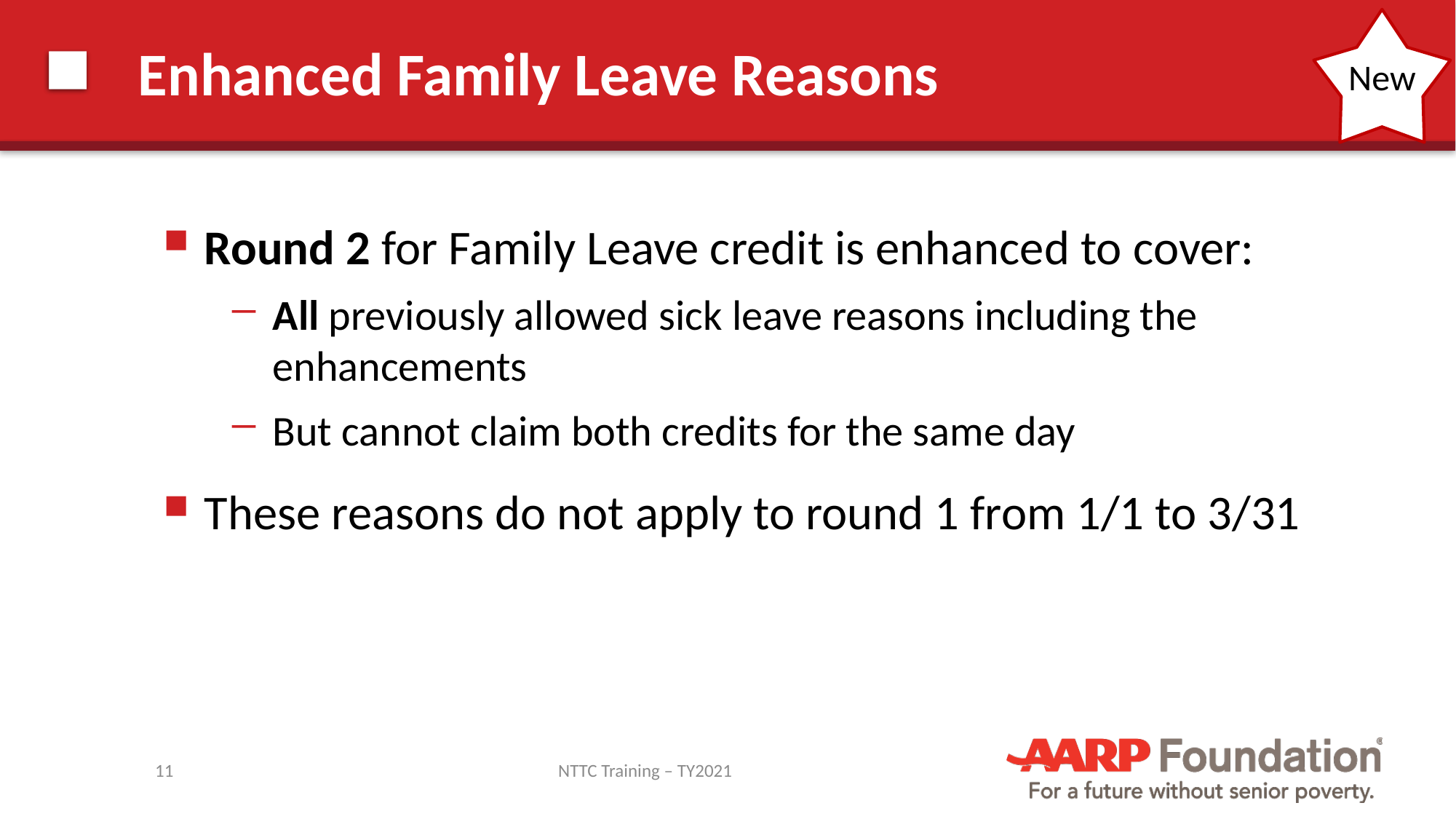

# Enhanced Family Leave Reasons

New
Round 2 for Family Leave credit is enhanced to cover:
All previously allowed sick leave reasons including the enhancements
But cannot claim both credits for the same day
These reasons do not apply to round 1 from 1/1 to 3/31
11
NTTC Training – TY2021